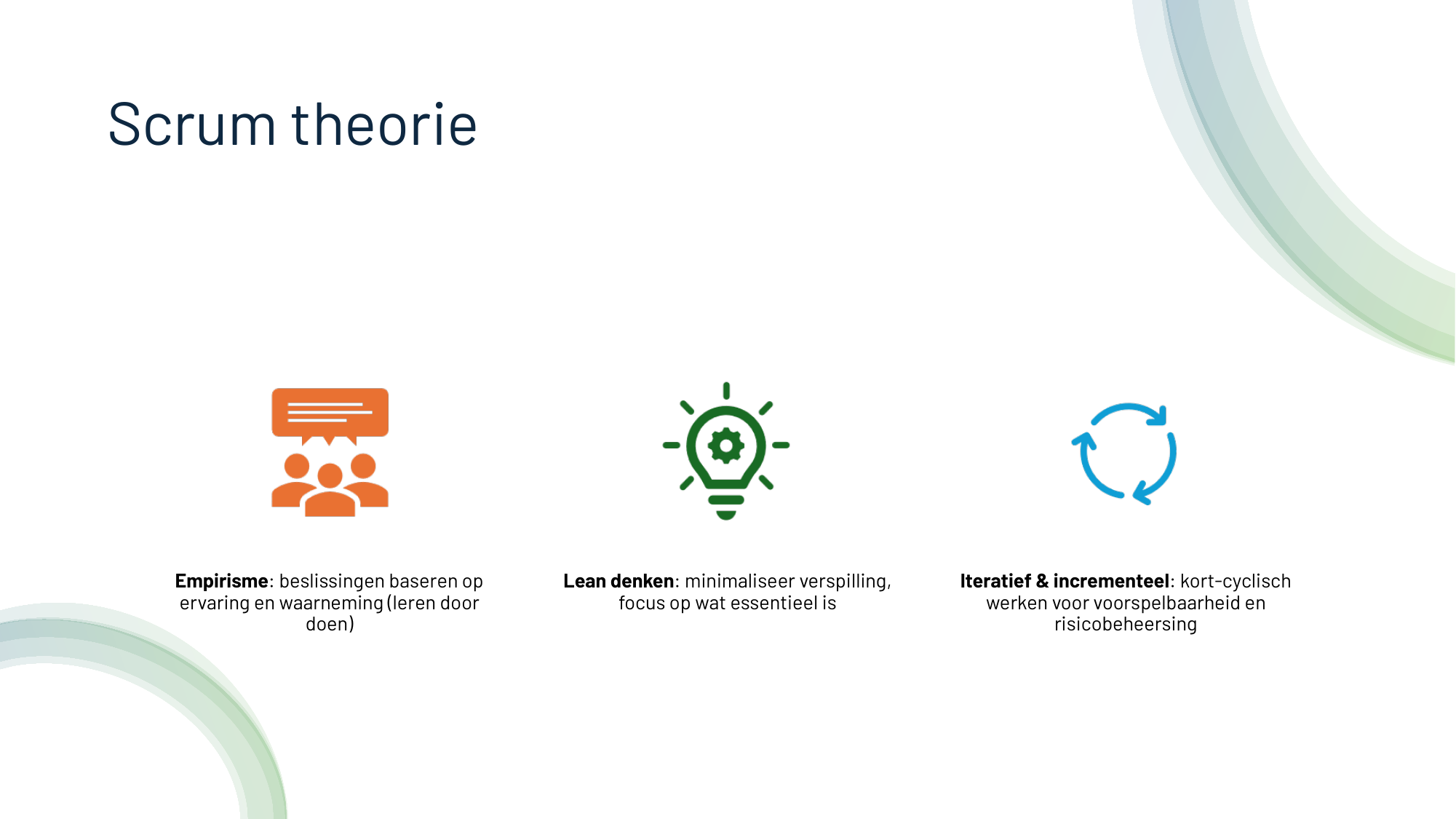

# Scrum theorie
Empirisme: beslissingen baseren op ervaring en waarneming (leren door doen)
Lean denken: minimaliseer verspilling, focus op wat essentieel is
Iteratief & incrementeel: kort-cyclisch werken voor voorspelbaarheid en risicobeheersing